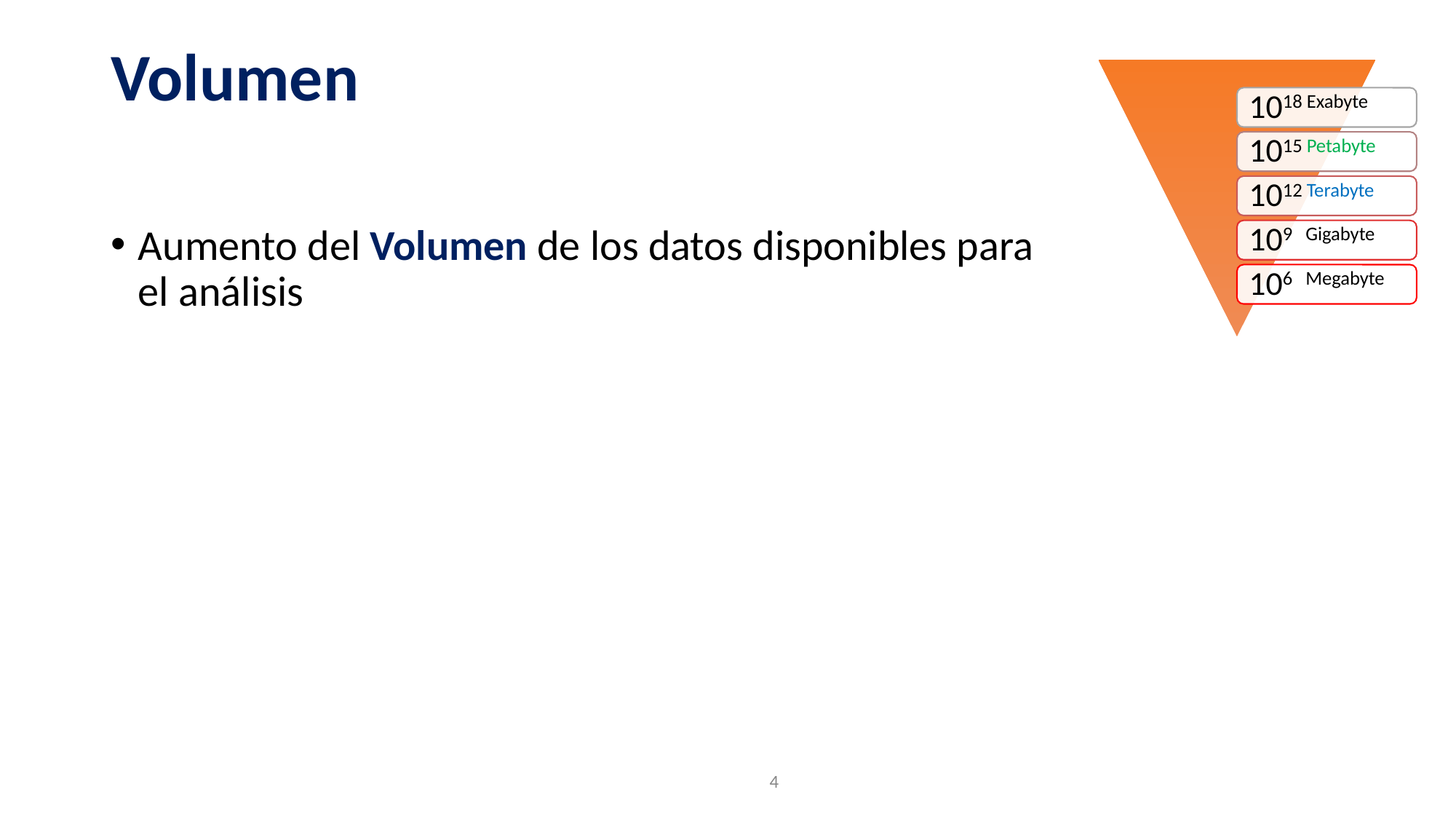

# Volumen

1018 Exabyte

1015 Petabyte

1012 Terabyte

109   Gigabyte

106   Megabyte
Aumento del Volumen de los datos disponibles para el análisis
4